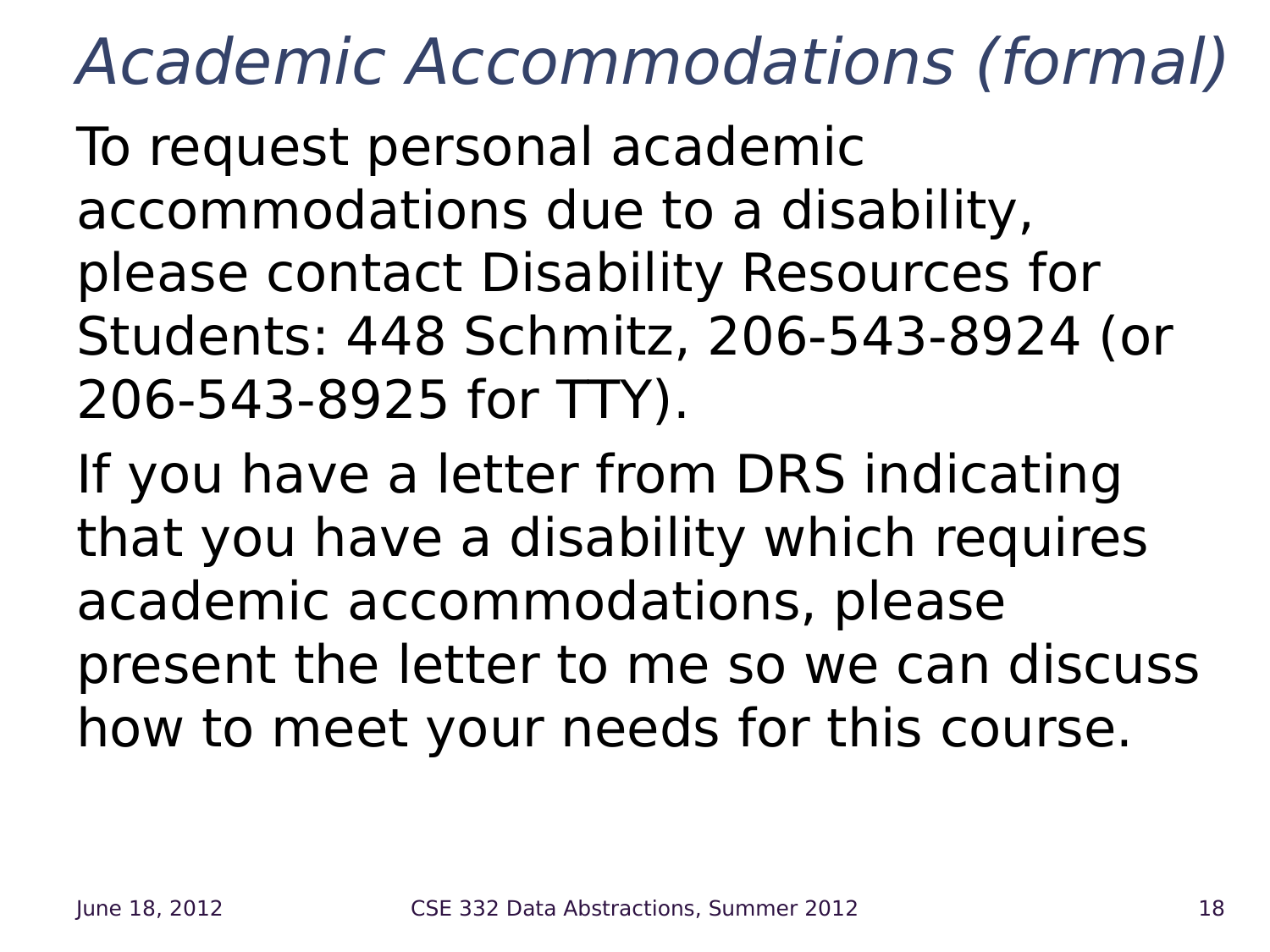

# Academic Accommodations (formal)
To request personal academic accommodations due to a disability, please contact Disability Resources for Students: 448 Schmitz, 206-543-8924 (or 206-543-8925 for TTY).
If you have a letter from DRS indicating that you have a disability which requires academic accommodations, please present the letter to me so we can discuss how to meet your needs for this course.
June 18, 2012
CSE 332 Data Abstractions, Summer 2012
18